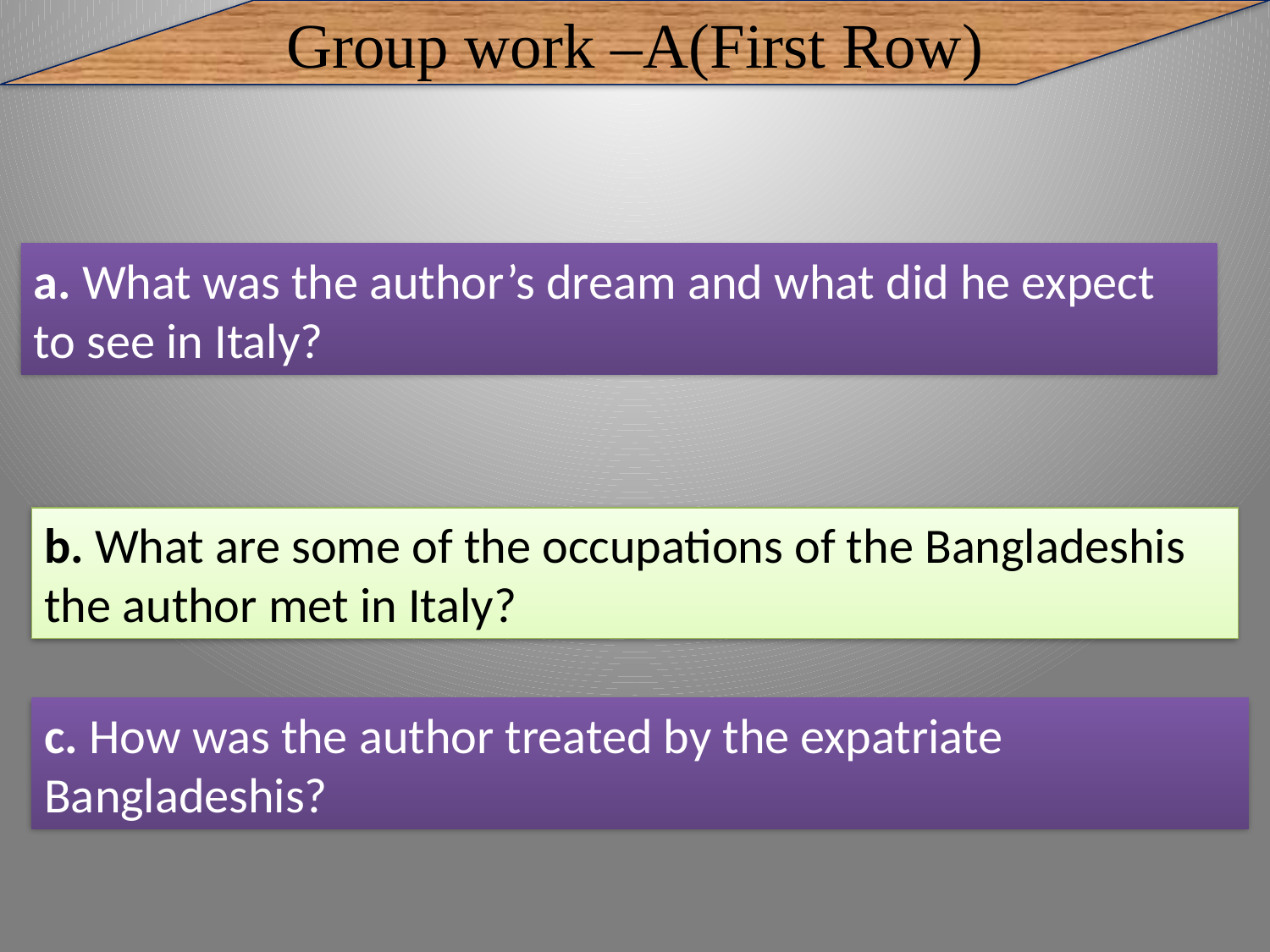

Group work –A(First Row)
a. What was the author’s dream and what did he expect to see in Italy?
b. What are some of the occupations of the Bangladeshis the author met in Italy?
c. How was the author treated by the expatriate Bangladeshis?